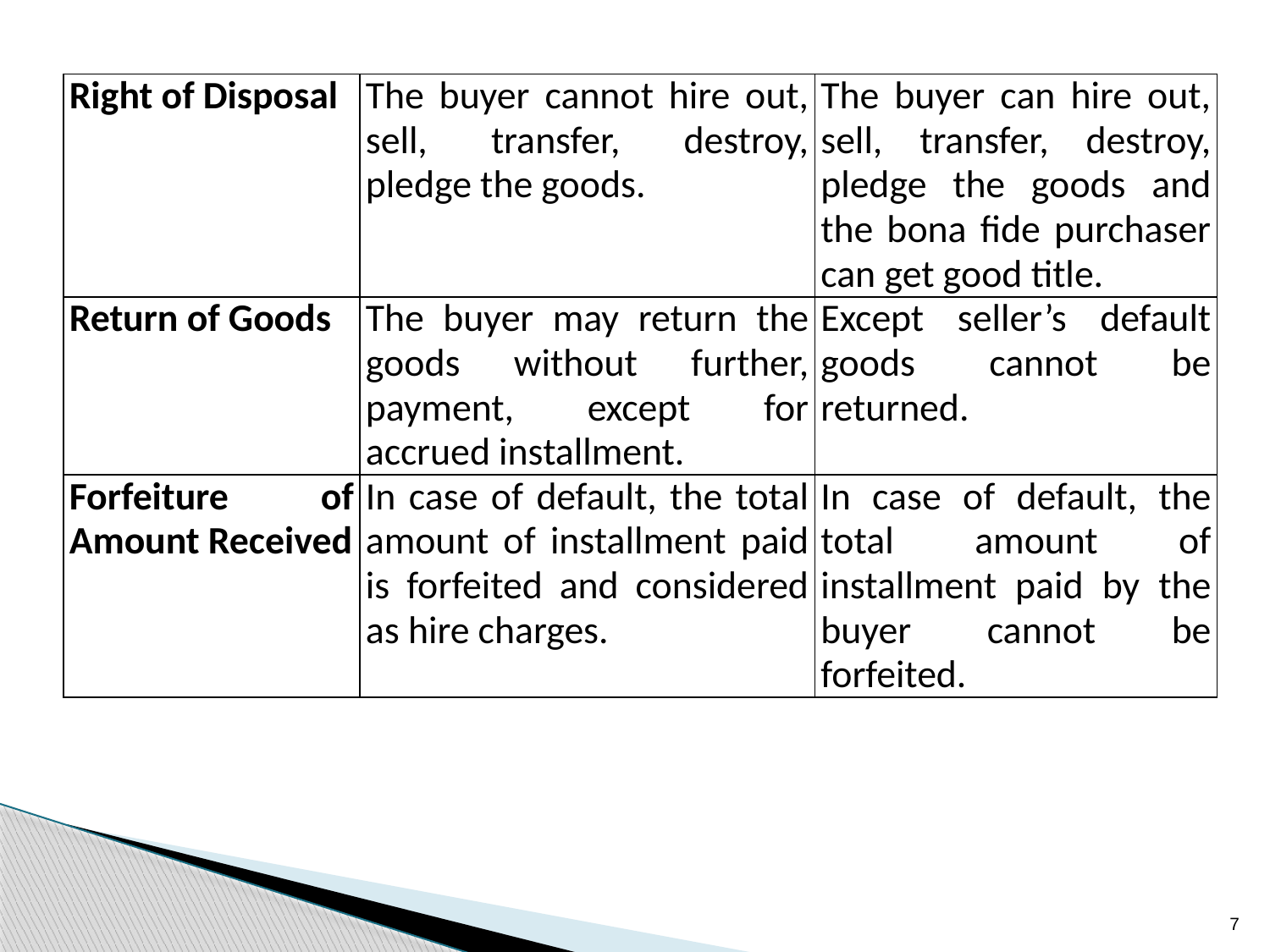

| Right of Disposal | The buyer cannot hire out, sell, transfer, destroy, pledge the goods. | The buyer can hire out, sell, transfer, destroy, pledge the goods and the bona fide purchaser can get good title. |
| --- | --- | --- |
| Return of Goods | The buyer may return the goods without further, payment, except for accrued installment. | Except seller’s default goods cannot be returned. |
| Forfeiture of Amount Received | In case of default, the total amount of installment paid is forfeited and considered as hire charges. | In case of default, the total amount of installment paid by the buyer cannot be forfeited. |
7